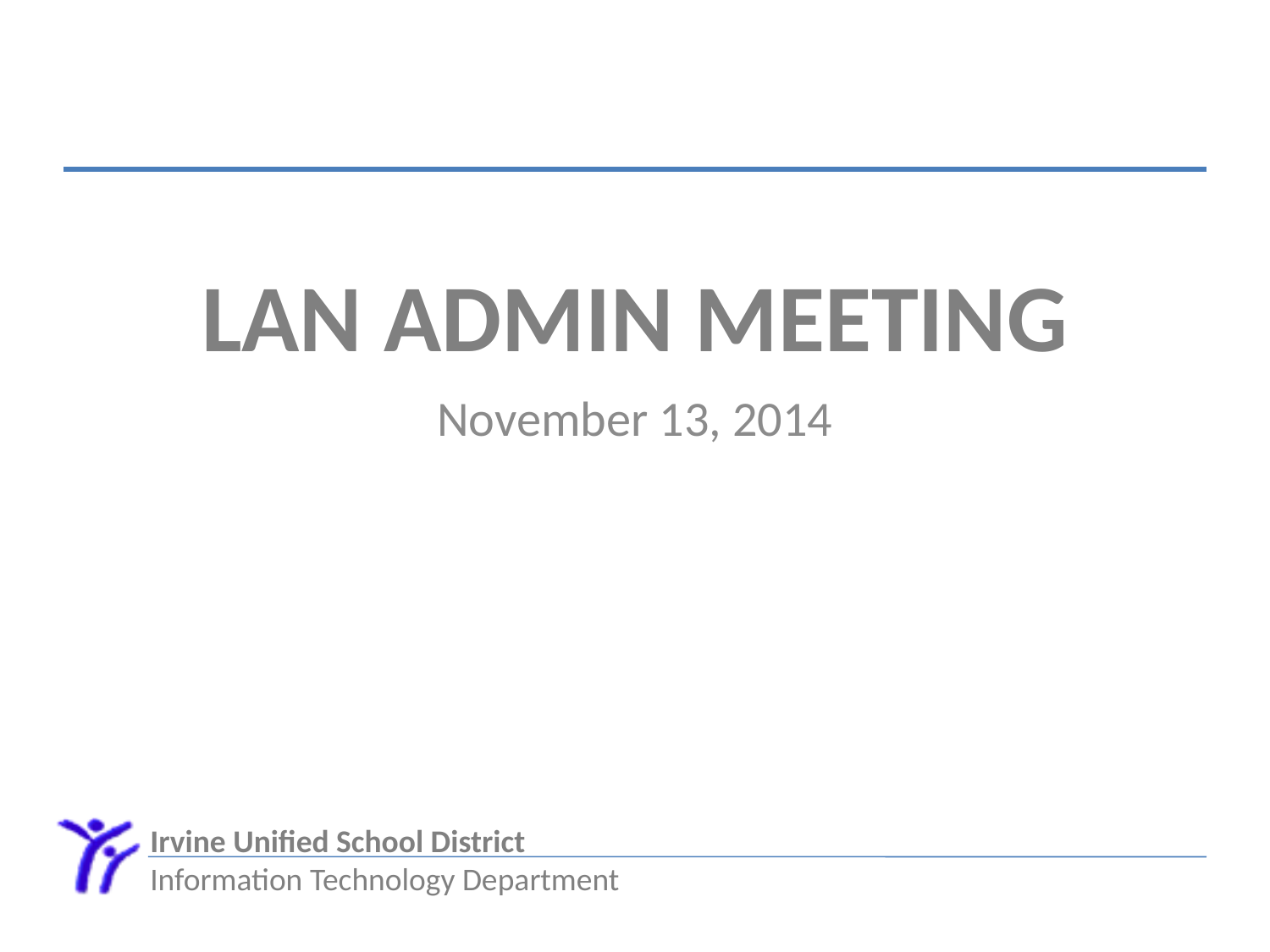

# LAN Admin Meeting
November 13, 2014